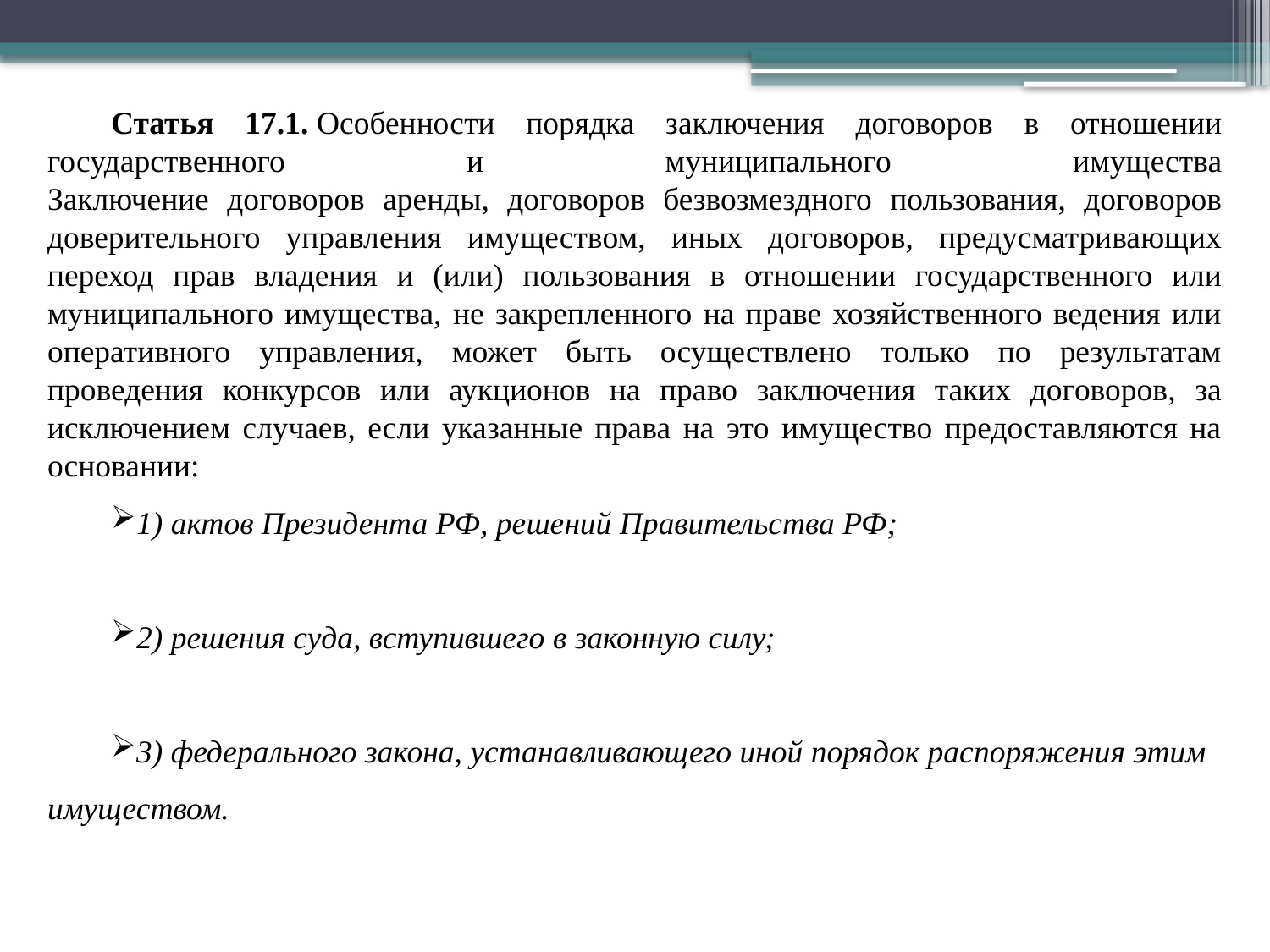

Статья 17.1. Особенности порядка заключения договоров в отношении государственного и муниципального имущества
Заключение договоров аренды, договоров безвозмездного пользования, договоров доверительного управления имуществом, иных договоров, предусматривающих переход прав владения и (или) пользования в отношении государственного или муниципального имущества, не закрепленного на праве хозяйственного ведения или оперативного управления, может быть осуществлено только по результатам проведения конкурсов или аукционов на право заключения таких договоров, за исключением случаев, если указанные права на это имущество предоставляются на основании:
1) актов Президента РФ, решений Правительства РФ;

2) решения суда, вступившего в законную силу;

3) федерального закона, устанавливающего иной порядок распоряжения этим имуществом.